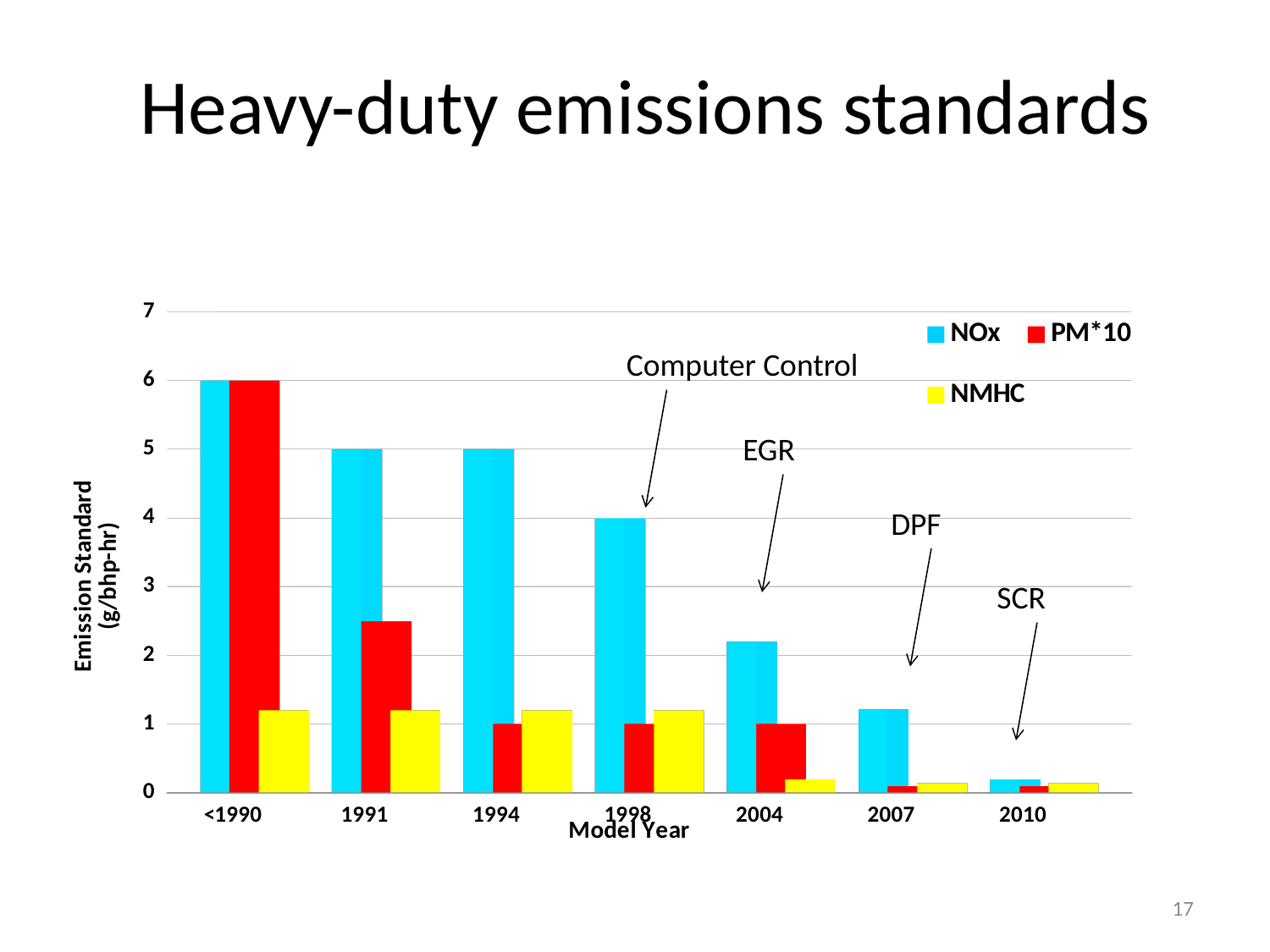

# Heavy-duty emissions standards

[unsupported chart]

Computer Control
EGR
DPF
SCR
17